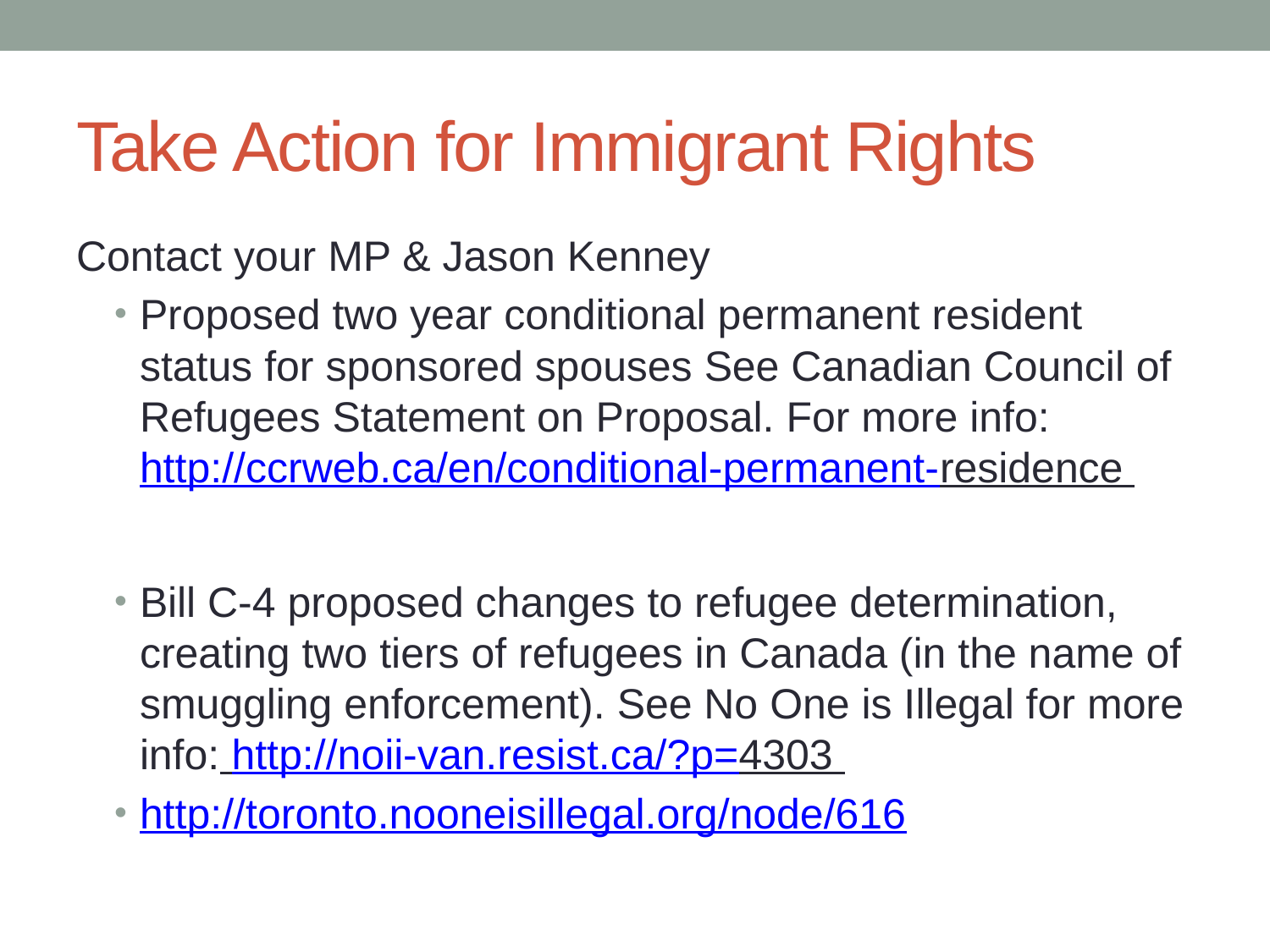

# Take Action for Immigrant Rights
Contact your MP & Jason Kenney
Proposed two year conditional permanent resident status for sponsored spouses See Canadian Council of Refugees Statement on Proposal. For more info: http://ccrweb.ca/en/conditional-permanent-residence

Bill C-4 proposed changes to refugee determination, creating two tiers of refugees in Canada (in the name of smuggling enforcement). See No One is Illegal for more info: http://noii-van.resist.ca/?p=4303
http://toronto.nooneisillegal.org/node/616